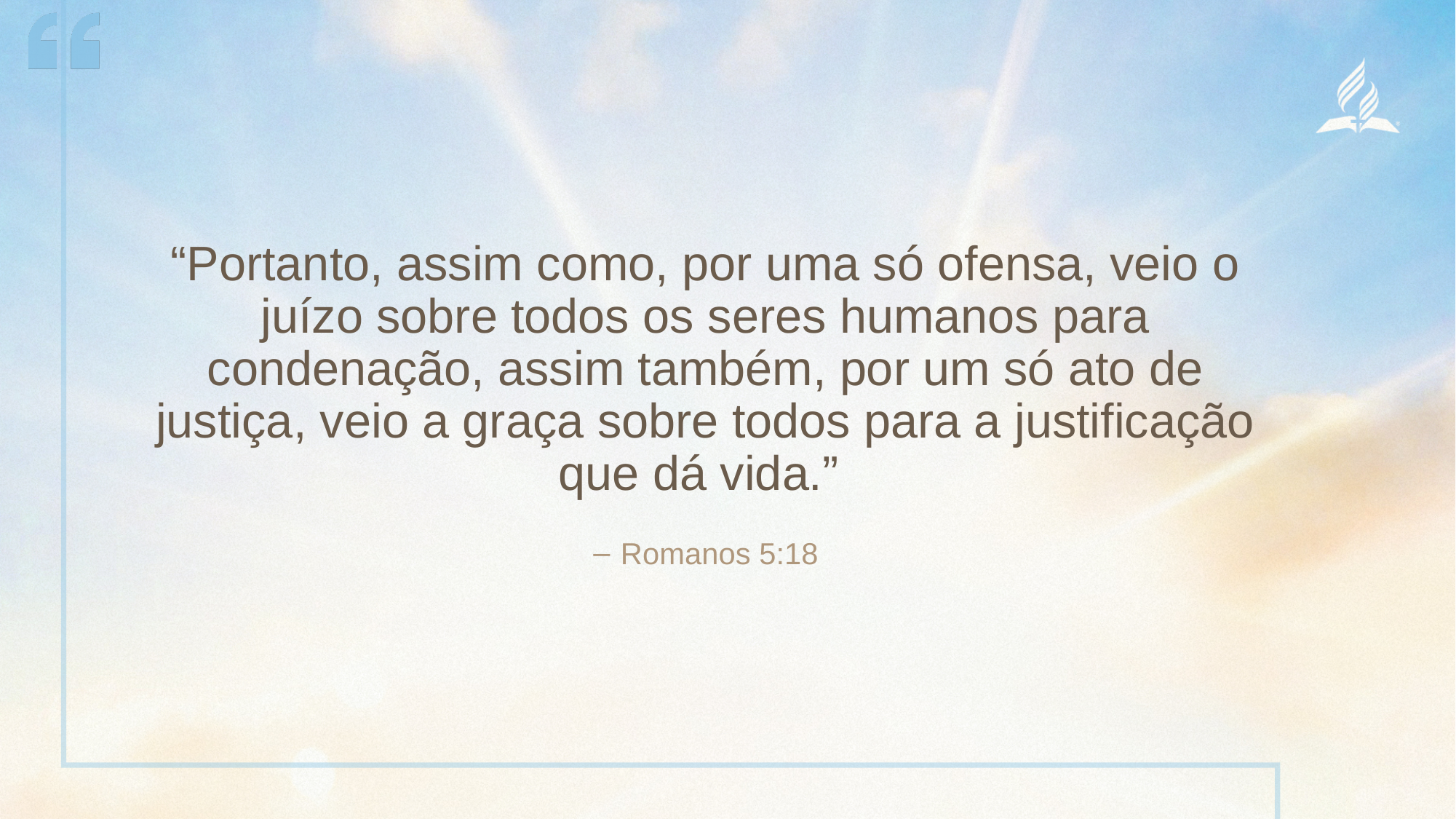

“Portanto, assim como, por uma só ofensa, veio o juízo sobre todos os seres humanos para condenação, assim também, por um só ato de justiça, veio a graça sobre todos para a justificação que dá vida.”
Romanos 5:18